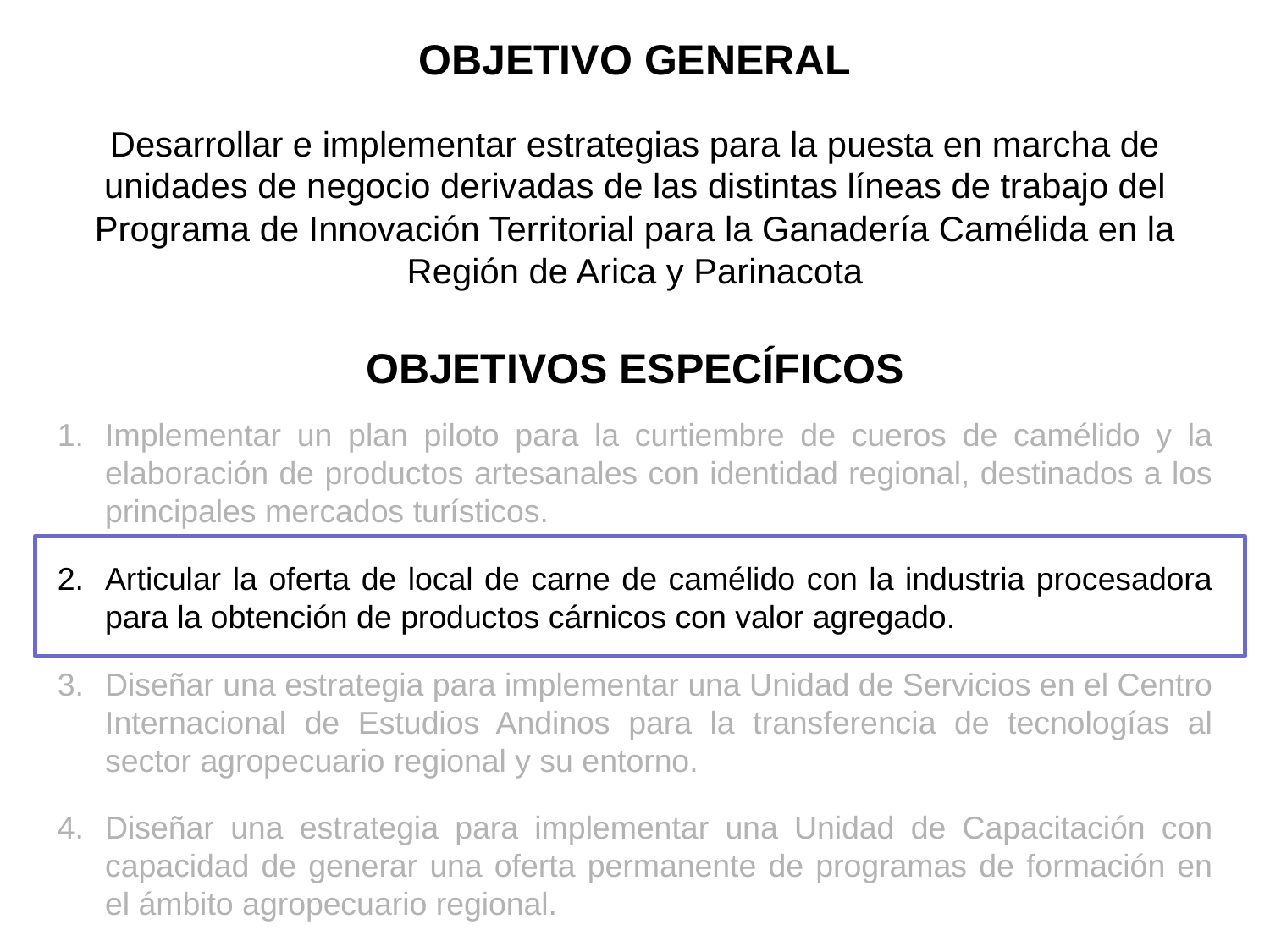

OBJETIVO GENERAL

Desarrollar e implementar estrategias para la puesta en marcha de unidades de negocio derivadas de las distintas líneas de trabajo del Programa de Innovación Territorial para la Ganadería Camélida en la Región de Arica y Parinacota

OBJETIVOS ESPECÍFICOS

1.	Implementar un plan piloto para la curtiembre de cueros de camélido y la elaboración de productos artesanales con identidad regional, destinados a los principales mercados turísticos.

2.	Articular la oferta de local de carne de camélido con la industria procesadora para la obtención de productos cárnicos con valor agregado.

3.	Diseñar una estrategia para implementar una Unidad de Servicios en el Centro Internacional de Estudios Andinos para la transferencia de tecnologías al sector agropecuario regional y su entorno.

4.	Diseñar una estrategia para implementar una Unidad de Capacitación con capacidad de generar una oferta permanente de programas de formación en el ámbito agropecuario regional.